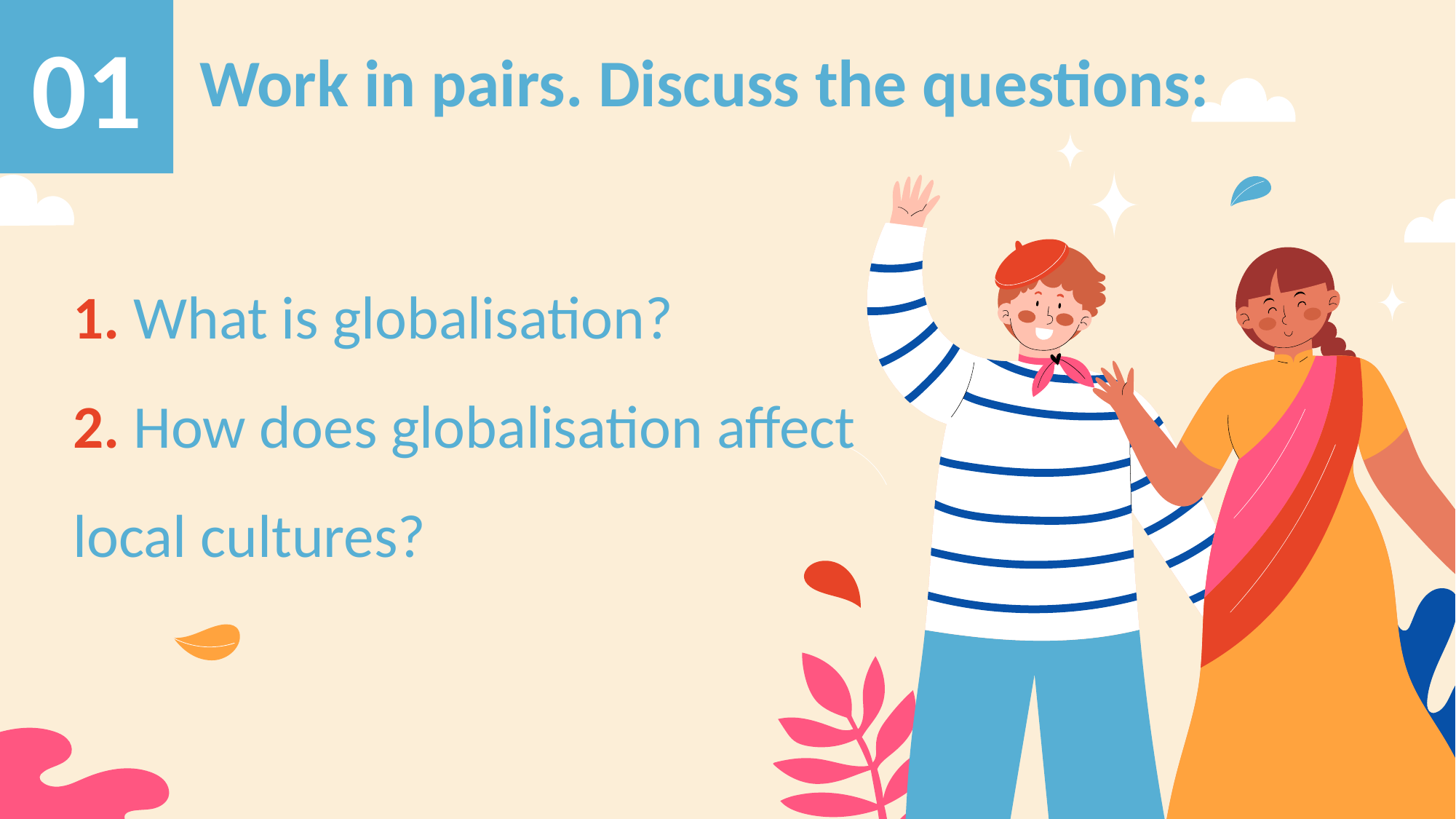

01
Work in pairs. Discuss the questions:

1. What is globalisation?
2. How does globalisation affect local cultures?